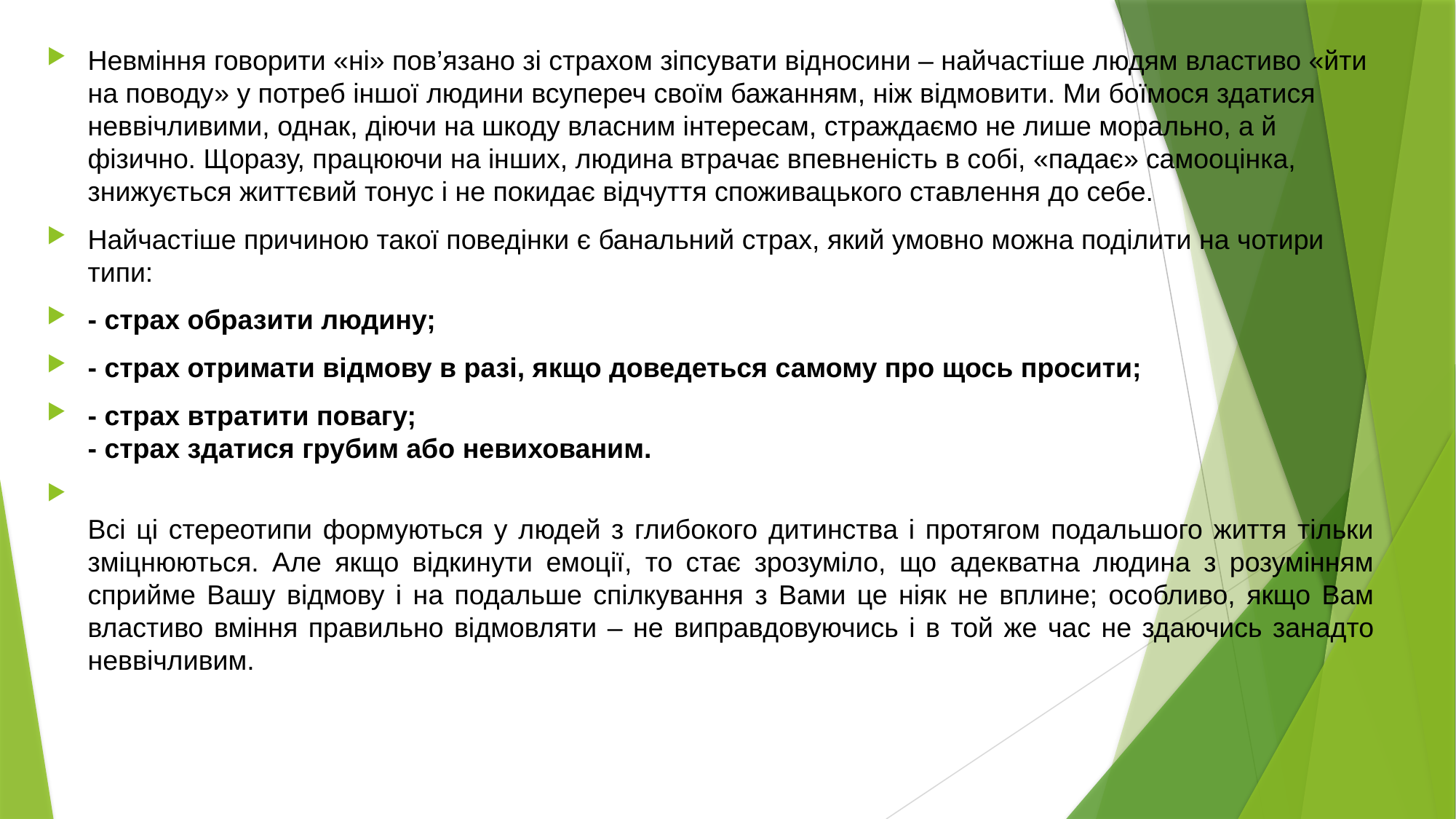

Невміння говорити «ні» пов’язано зі страхом зіпсувати відносини – найчастіше людям властиво «йти на поводу» у потреб іншої людини всупереч своїм бажанням, ніж відмовити. Ми боїмося здатися неввічливими, однак, діючи на шкоду власним інтересам, страждаємо не лише морально, а й фізично. Щоразу, працюючи на інших, людина втрачає впевненість в собі, «падає» самооцінка, знижується життєвий тонус і не покидає відчуття споживацького ставлення до себе.
Найчастіше причиною такої поведінки є банальний страх, який умовно можна поділити на чотири типи:
- страх образити людину;
- страх отримати відмову в разі, якщо доведеться самому про щось просити;
- страх втратити повагу;
- страх здатися грубим або невихованим.
Всі ці стереотипи формуються у людей з глибокого дитинства і протягом подальшого життя тільки зміцнюються. Але якщо відкинути емоції, то стає зрозуміло, що адекватна людина з розумінням сприйме Вашу відмову і на подальше спілкування з Вами це ніяк не вплине; особливо, якщо Вам властиво вміння правильно відмовляти – не виправдовуючись і в той же час не здаючись занадто неввічливим.